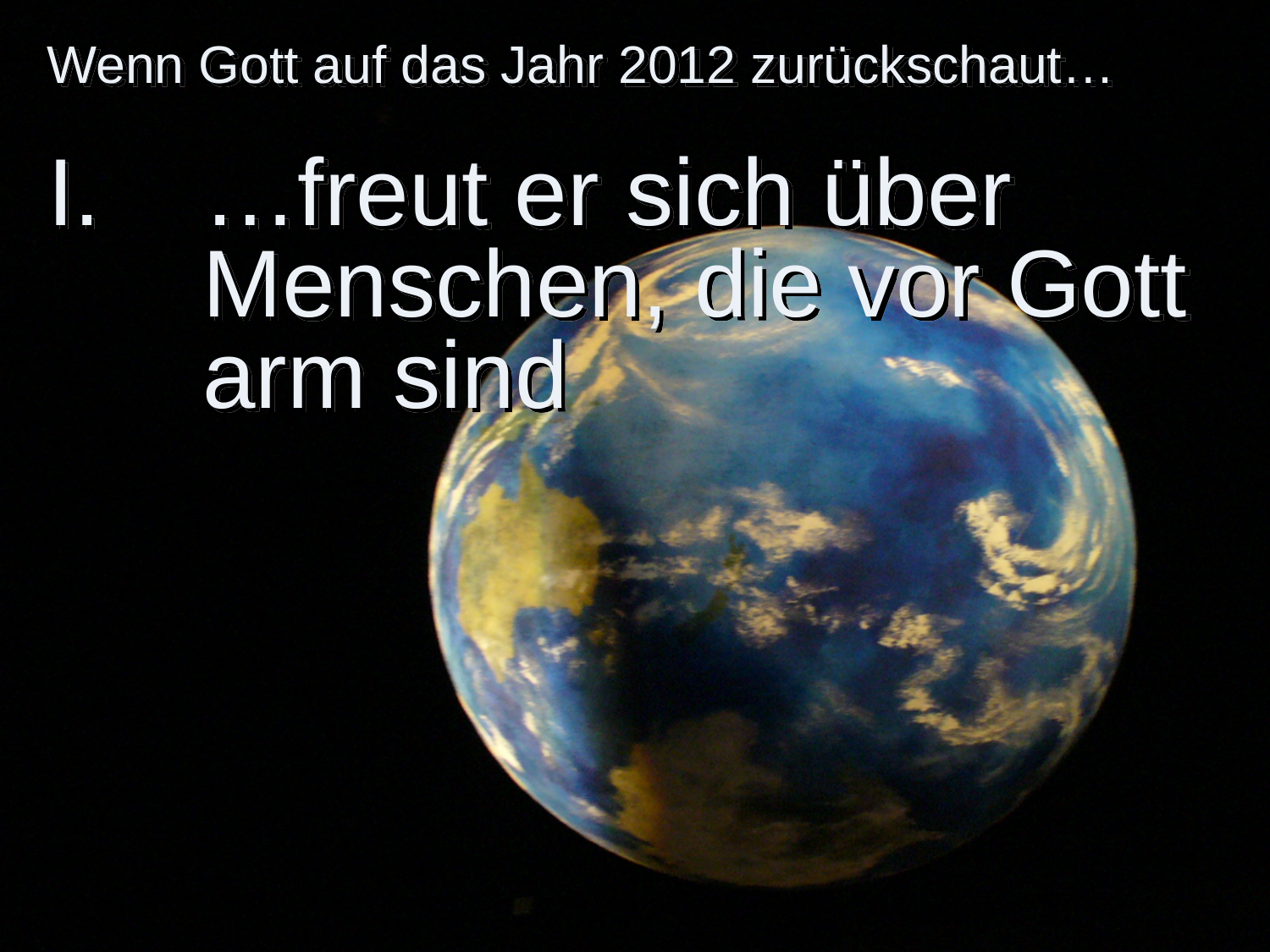

Wenn Gott auf das Jahr 2012 zurückschaut…
# …freut er sich über Menschen, die vor Gott arm sind